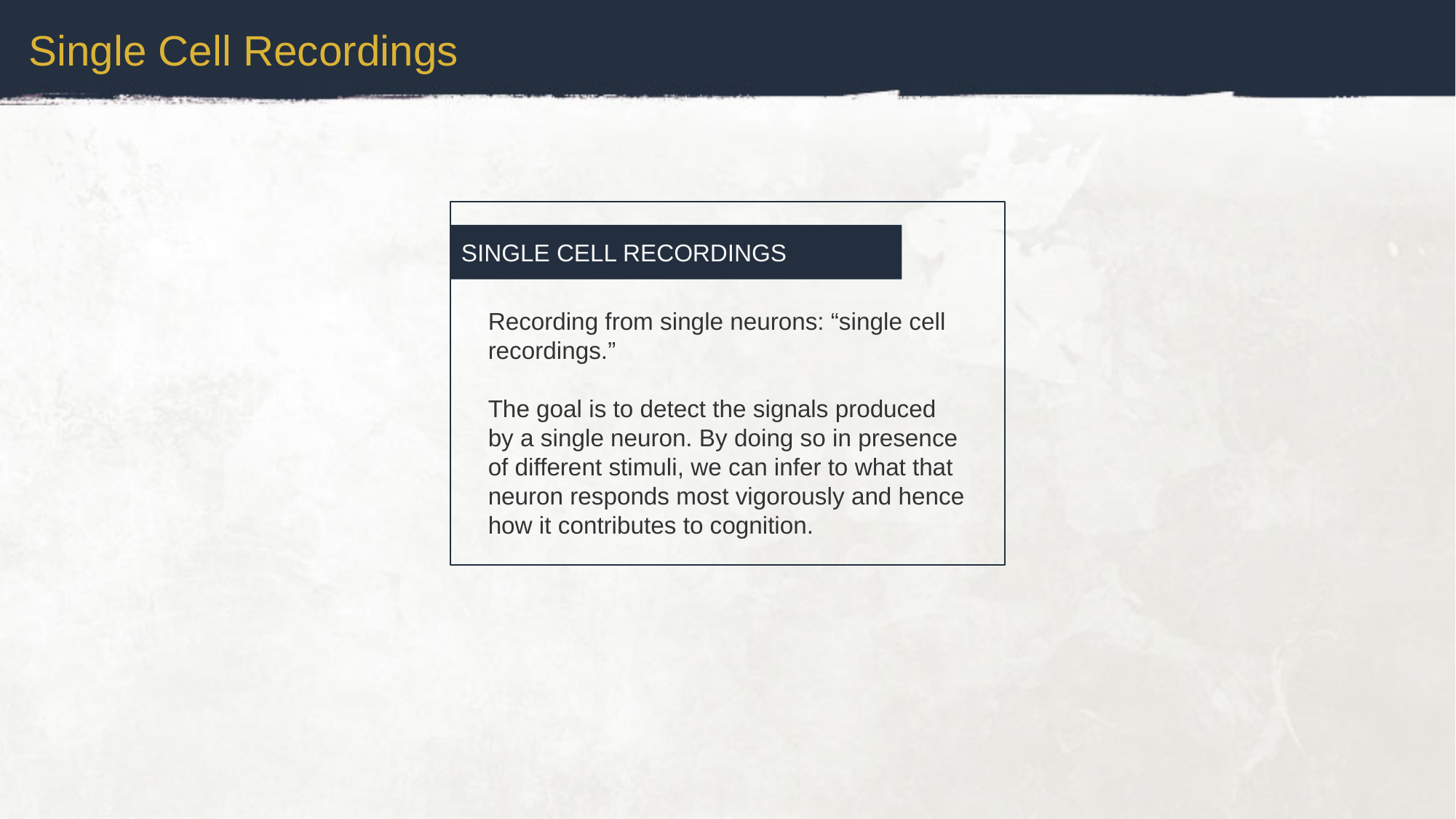

Single Cell Recordings

SINGLE CELL RECORDINGS
Recording from single neurons: “single cell recordings.”

The goal is to detect the signals produced by a single neuron. By doing so in presence of different stimuli, we can infer to what that neuron responds most vigorously and hence how it contributes to cognition.